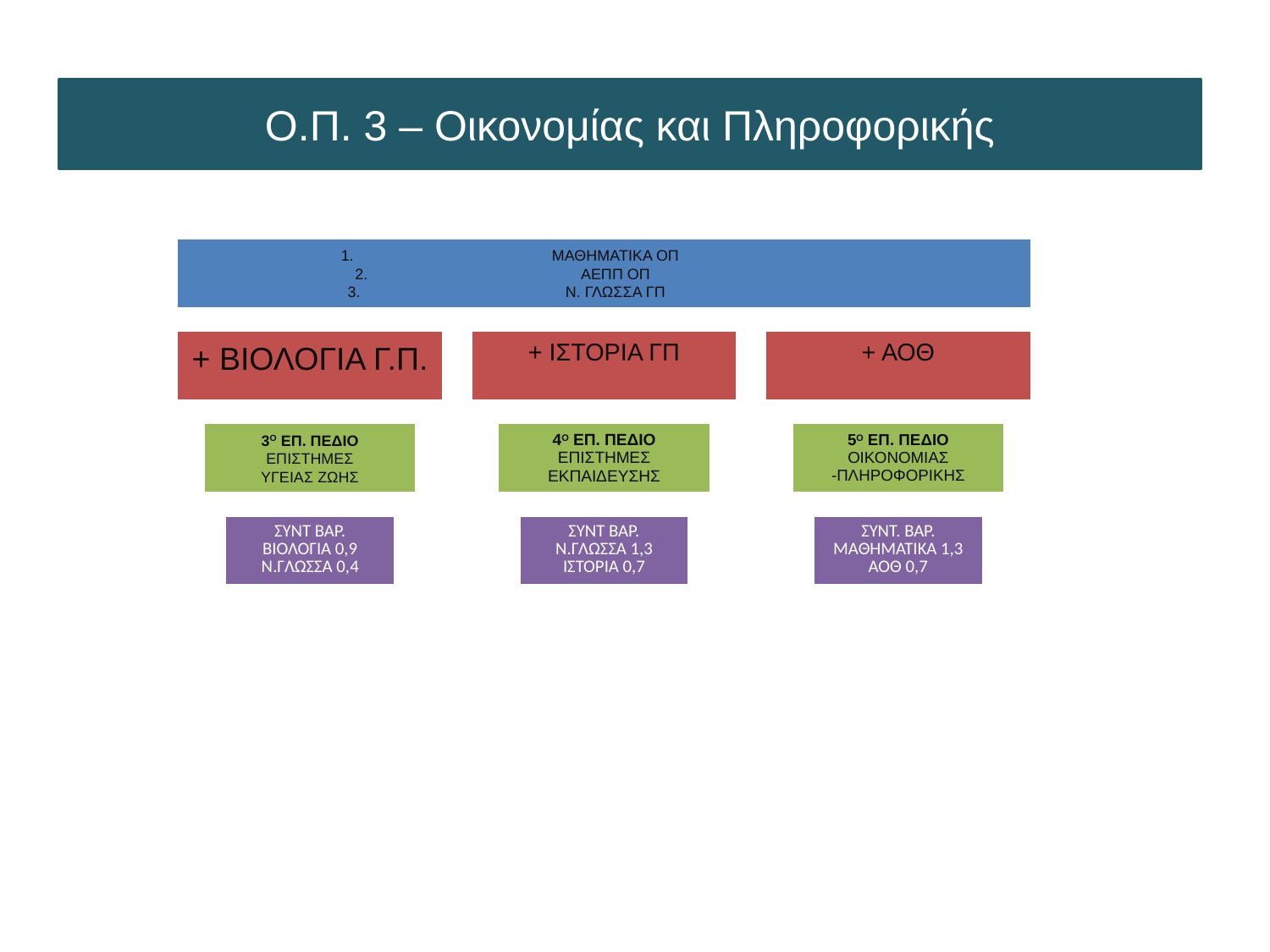

Ο.Π. 3 – Οικονομίας και Πληροφορικής
ΜΑΘΗΜΑΤΙΚΑ ΟΠ
ΑΕΠΠ ΟΠ
Ν. ΓΛΩΣΣΑ ΓΠ
+ ΒΙΟΛΟΓΙΑ Γ.Π.
3Ο ΕΠ. ΠΕΔΙΟ
ΕΠΙΣΤΗΜΕΣ
ΥΓΕΙΑΣ ΖΩΗΣ
+ ΙΣΤΟΡΙΑ ΓΠ
4Ο ΕΠ. ΠΕΔΙΟ
ΕΠΙΣΤΗΜΕΣ
ΕΚΠΑΙΔΕΥΣΗΣ
+ ΑΟΘ
5Ο ΕΠ. ΠΕΔΙΟ
ΟΙΚΟΝΟΜΙΑΣ
-ΠΛΗΡΟΦΟΡΙΚΗΣ
ΣΥΝΤ ΒΑΡ.
ΒΙΟΛΟΓΙΑ 0,9
Ν.ΓΛΩΣΣΑ 0,4
ΣΥΝΤ ΒΑΡ.
Ν.ΓΛΩΣΣΑ 1,3
ΙΣΤΟΡΙΑ 0,7
ΣΥΝΤ. ΒΑΡ.
ΜΑΘΗΜΑΤΙΚΑ 1,3
ΑΟΘ 0,7